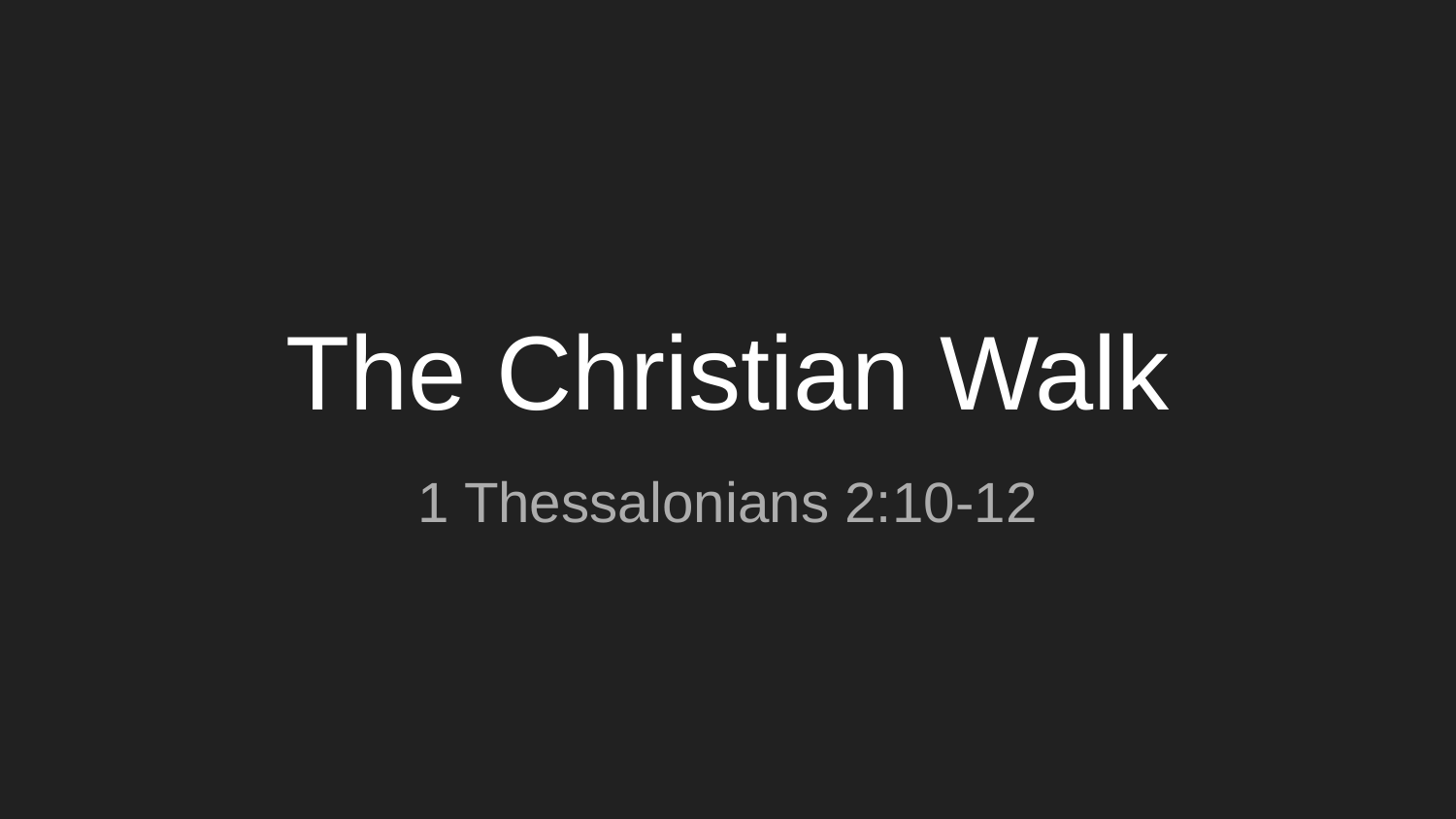

# The Christian Walk
1 Thessalonians 2:10-12